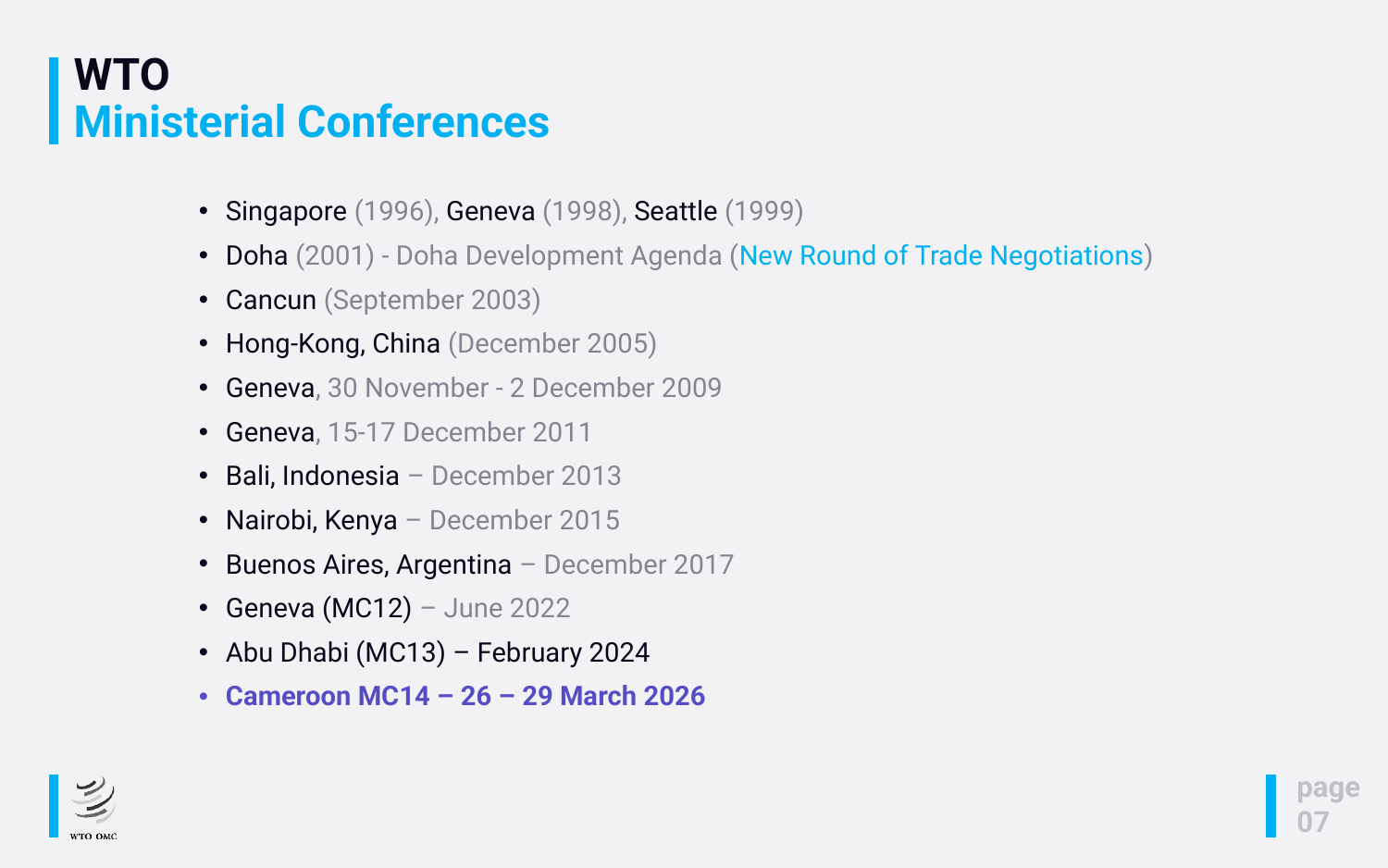

# WTO Ministerial Conferences
Singapore (1996), Geneva (1998), Seattle (1999)
Doha (2001) - Doha Development Agenda (New Round of Trade Negotiations)
Cancun (September 2003)
Hong-Kong, China (December 2005)
Geneva, 30 November - 2 December 2009
Geneva, 15-17 December 2011
Bali, Indonesia – December 2013
Nairobi, Kenya – December 2015
Buenos Aires, Argentina – December 2017
Geneva (MC12) – June 2022
Abu Dhabi (MC13) – February 2024
Cameroon MC14 – 26 – 29 March 2026

page
07